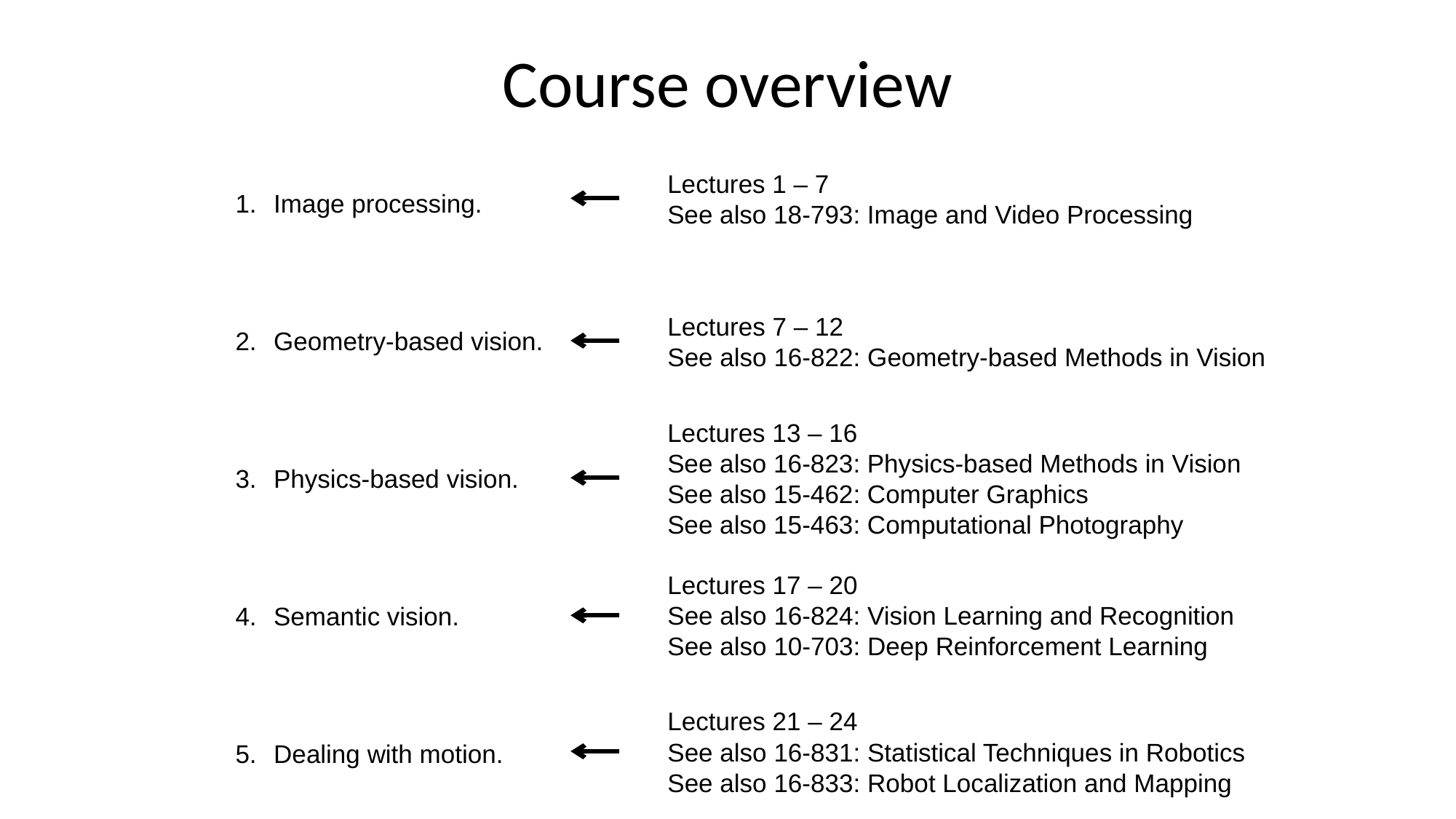

# Course overview
Lectures 1 – 7
See also 18-793: Image and Video Processing
Image processing.

Geometry-based vision.

Physics-based vision.

Semantic vision.

Dealing with motion.
Lectures 7 – 12
See also 16-822: Geometry-based Methods in Vision
Lectures 13 – 16
See also 16-823: Physics-based Methods in Vision
See also 15-462: Computer Graphics
See also 15-463: Computational Photography
Lectures 17 – 20
See also 16-824: Vision Learning and Recognition
See also 10-703: Deep Reinforcement Learning
Lectures 21 – 24
See also 16-831: Statistical Techniques in Robotics
See also 16-833: Robot Localization and Mapping